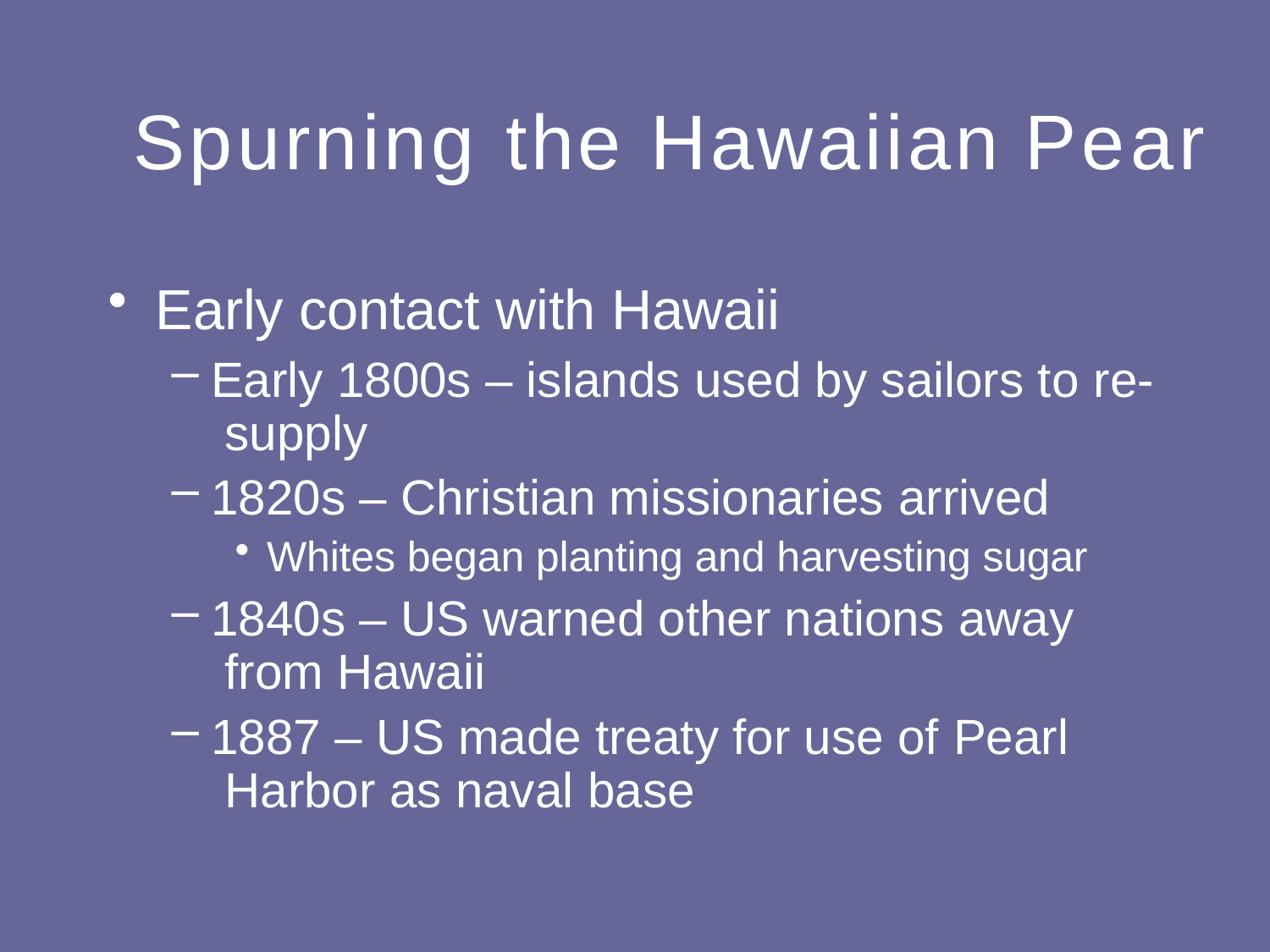

# Spurning the Hawaiian Pear
Early contact with Hawaii
Early 1800s – islands used by sailors to re-  supply
1820s – Christian missionaries arrived
Whites began planting and harvesting sugar
1840s – US warned other nations away  from Hawaii
1887 – US made treaty for use of Pearl  Harbor as naval base